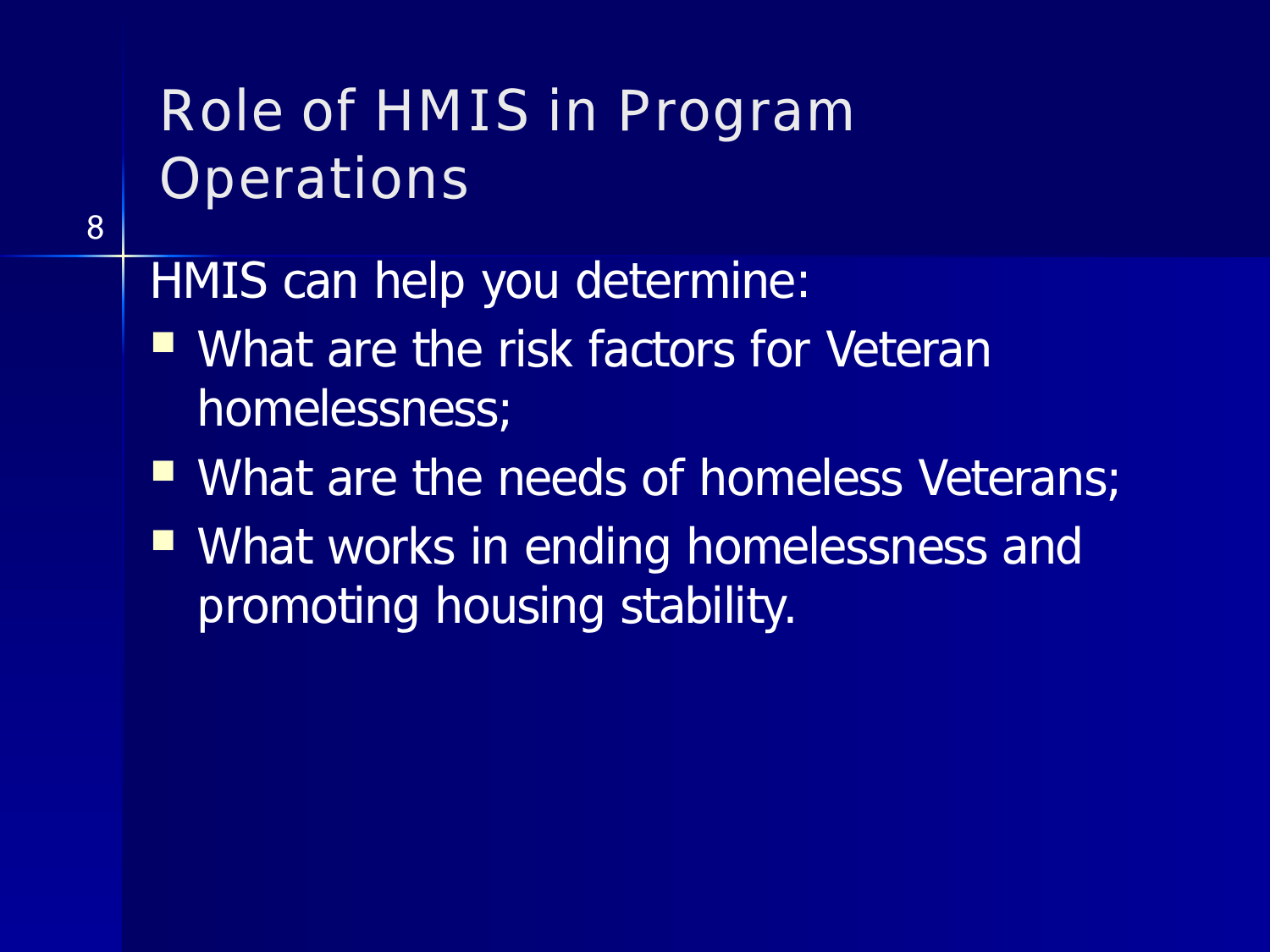

Role of HMIS in Program Operations
8
HMIS can help you determine:
What are the risk factors for Veteran homelessness;
What are the needs of homeless Veterans;
What works in ending homelessness and promoting housing stability.